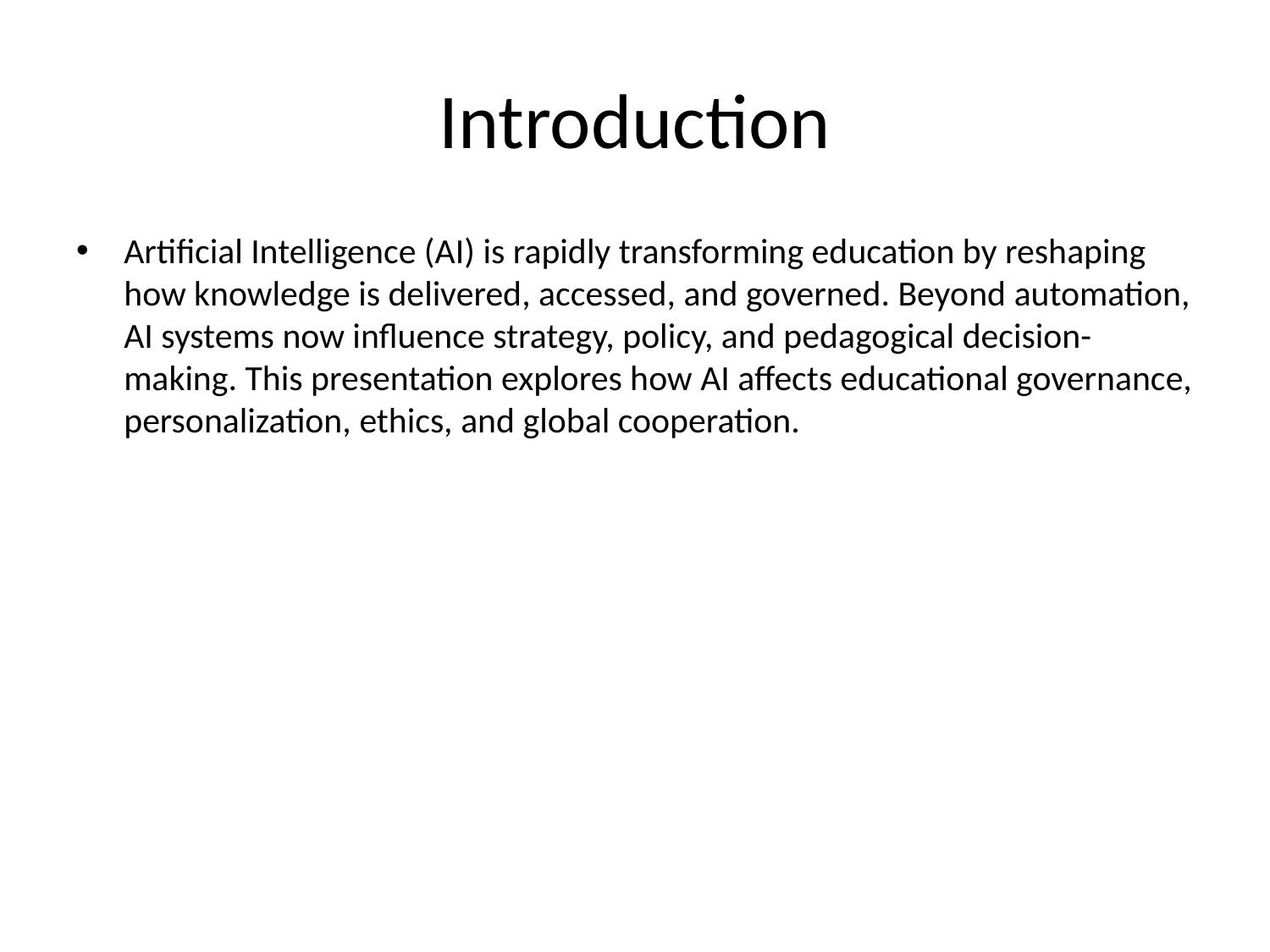

# Introduction
Artificial Intelligence (AI) is rapidly transforming education by reshaping how knowledge is delivered, accessed, and governed. Beyond automation, AI systems now influence strategy, policy, and pedagogical decision-making. This presentation explores how AI affects educational governance, personalization, ethics, and global cooperation.